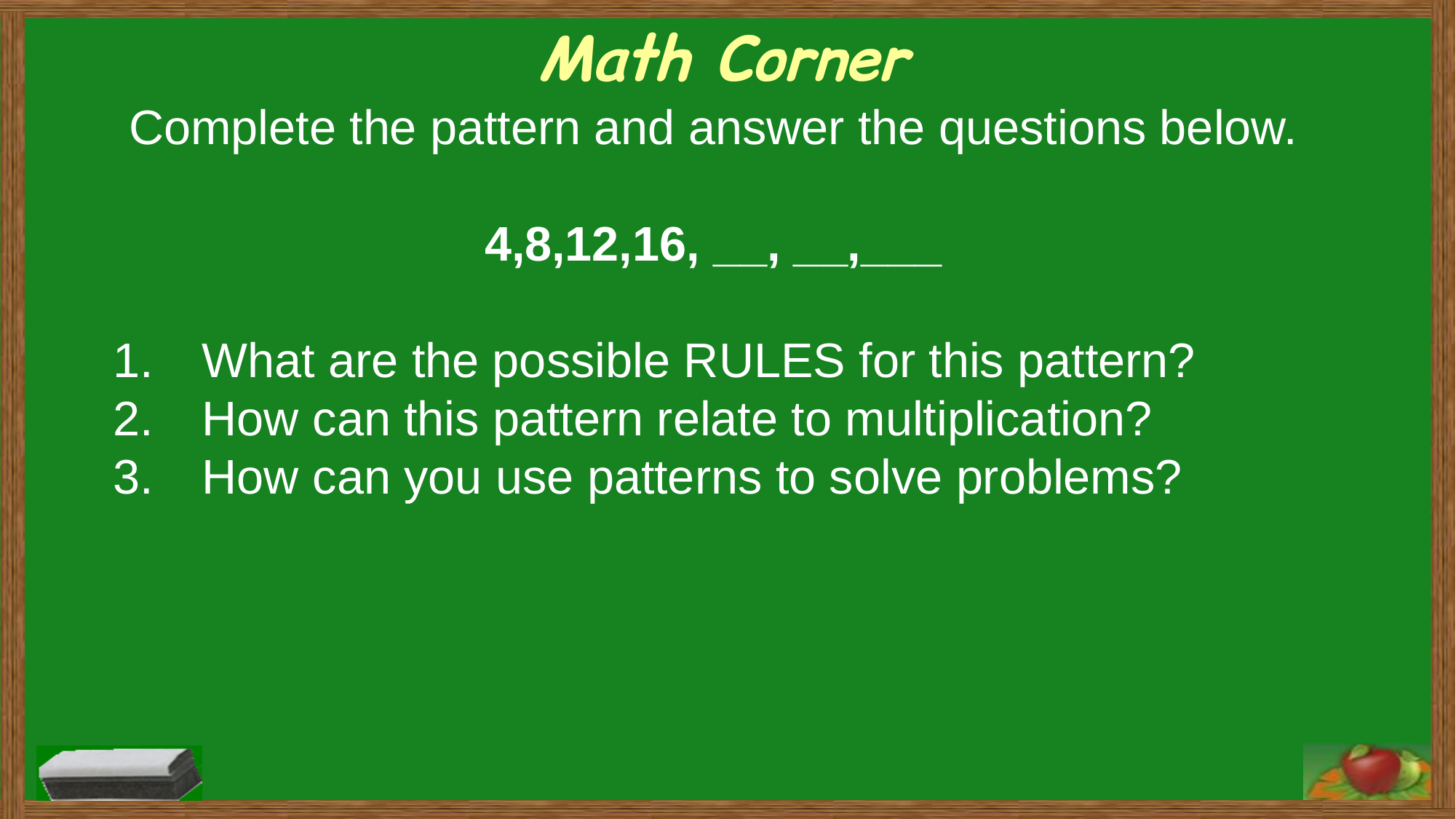

Math Corner
Complete the pattern and answer the questions below.

4,8,12,16, __, __,___

What are the possible RULES for this pattern?
How can this pattern relate to multiplication?
How can you use patterns to solve problems?